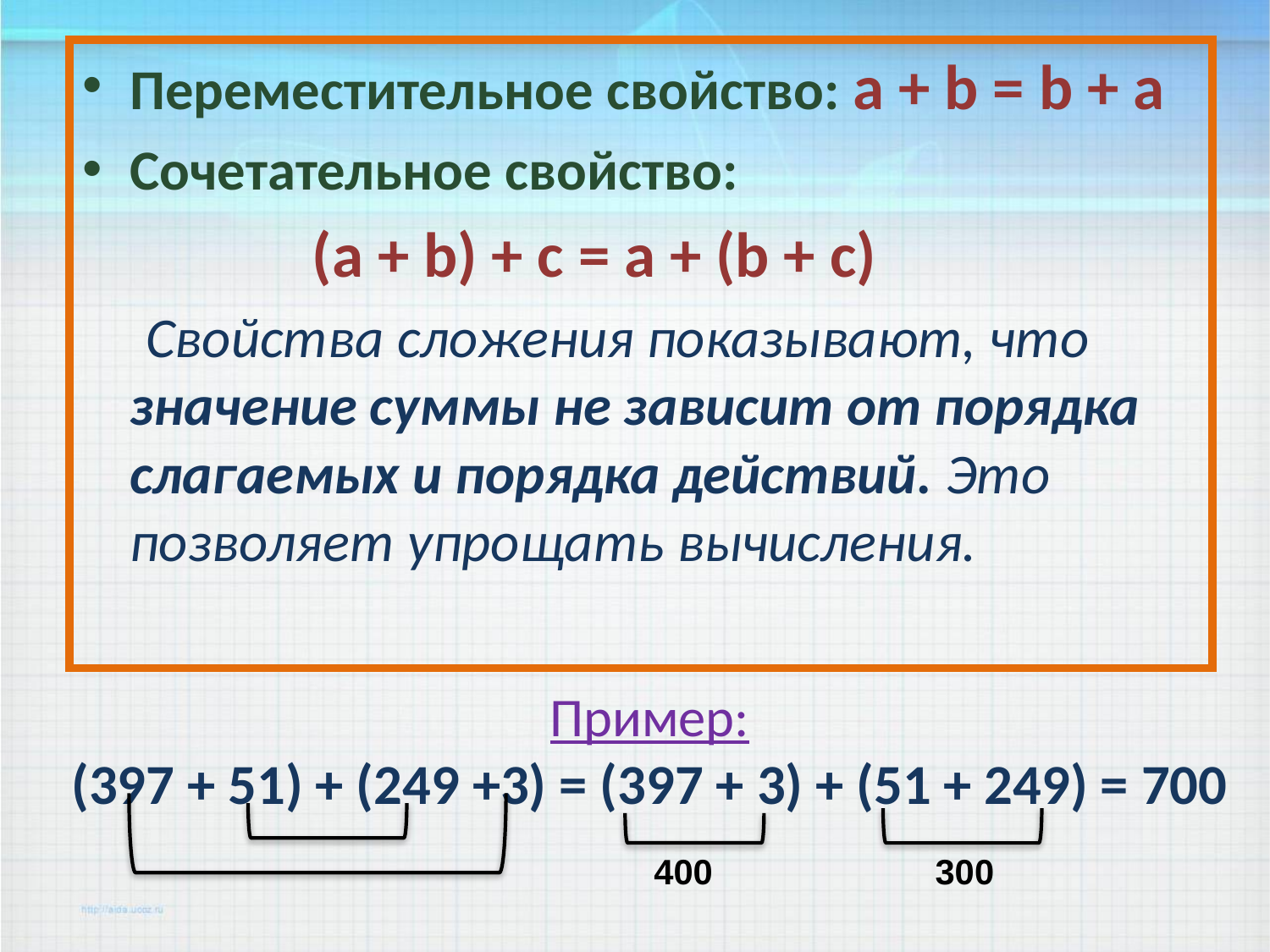

Переместительное свойство: a + b = b + a
Сочетательное свойство:
                (a + b) + c = a + (b + c)
     Свойства сложения показывают, что значение суммы не зависит от порядка слагаемых и порядка действий. Это позволяет упрощать вычисления.
# Пример: (397 + 51) + (249 +3) = (397 + 3) + (51 + 249) = 700

400
300